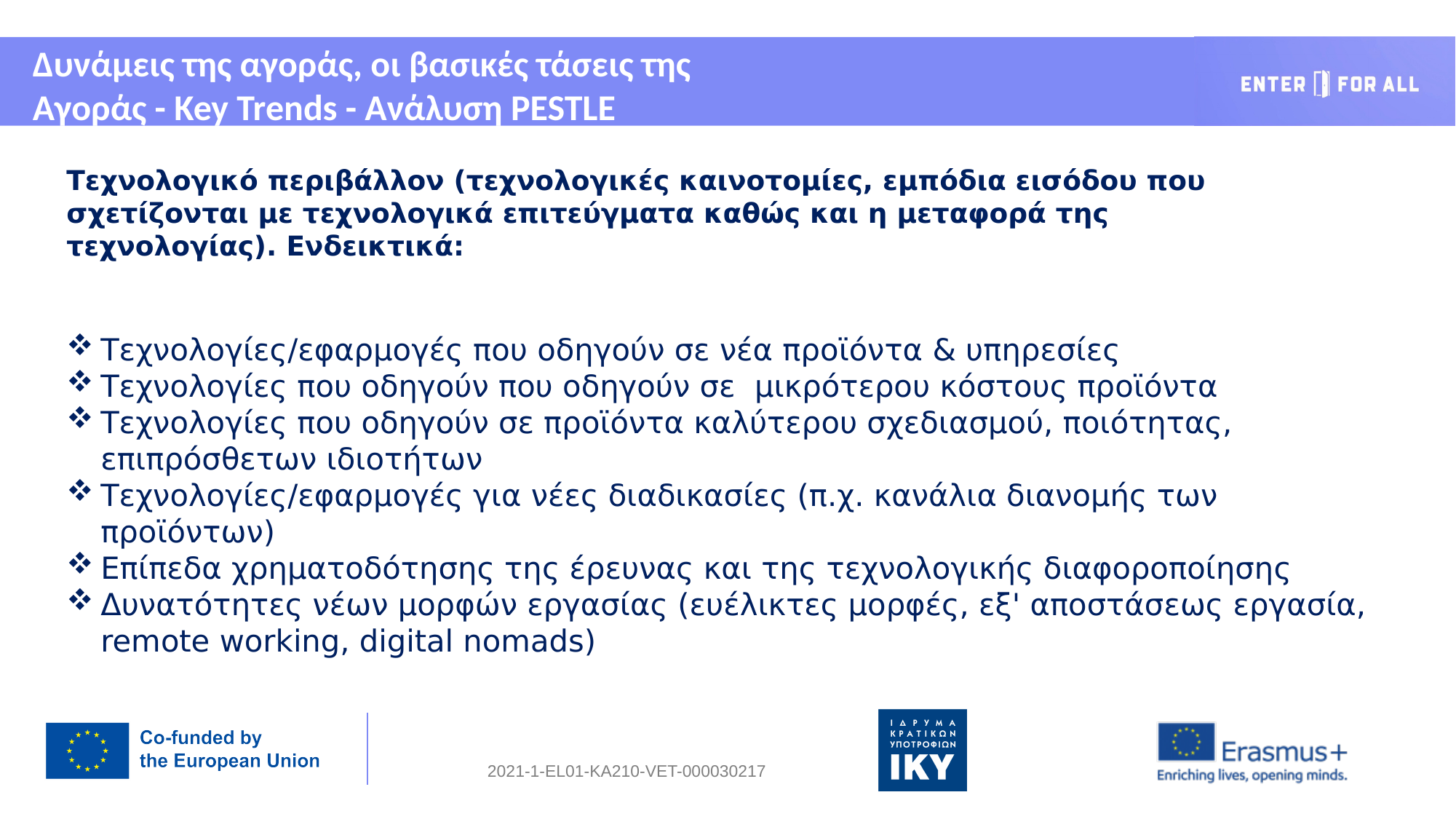

Δυνάμεις της αγοράς, οι βασικές τάσεις της Αγοράς - Key Trends - Aνάλυση PESTLE

Τεχνολογικό περιβάλλον (τεχνολογικές καινοτομίες, εμπόδια εισόδου που σχετίζονται με τεχνολογικά επιτεύγματα καθώς και η μεταφορά της τεχνολογίας). Ενδεικτικά:

Τεχνολογίες/εφαρμογές που οδηγούν σε νέα προϊόντα & υπηρεσίες
Τεχνολογίες που οδηγούν που οδηγούν σε  μικρότερου κόστους προϊόντα
Τεχνολογίες που οδηγούν σε προϊόντα καλύτερου σχεδιασμού, ποιότητας, επιπρόσθετων ιδιοτήτων
Τεχνολογίες/εφαρμογές για νέες διαδικασίες (π.χ. κανάλια διανομής των προϊόντων)
Επίπεδα χρηματοδότησης της έρευνας και της τεχνολογικής διαφοροποίησης
Δυνατότητες νέων μορφών εργασίας (ευέλικτες μορφές, εξ' αποστάσεως εργασία, remote working, digital nomads)